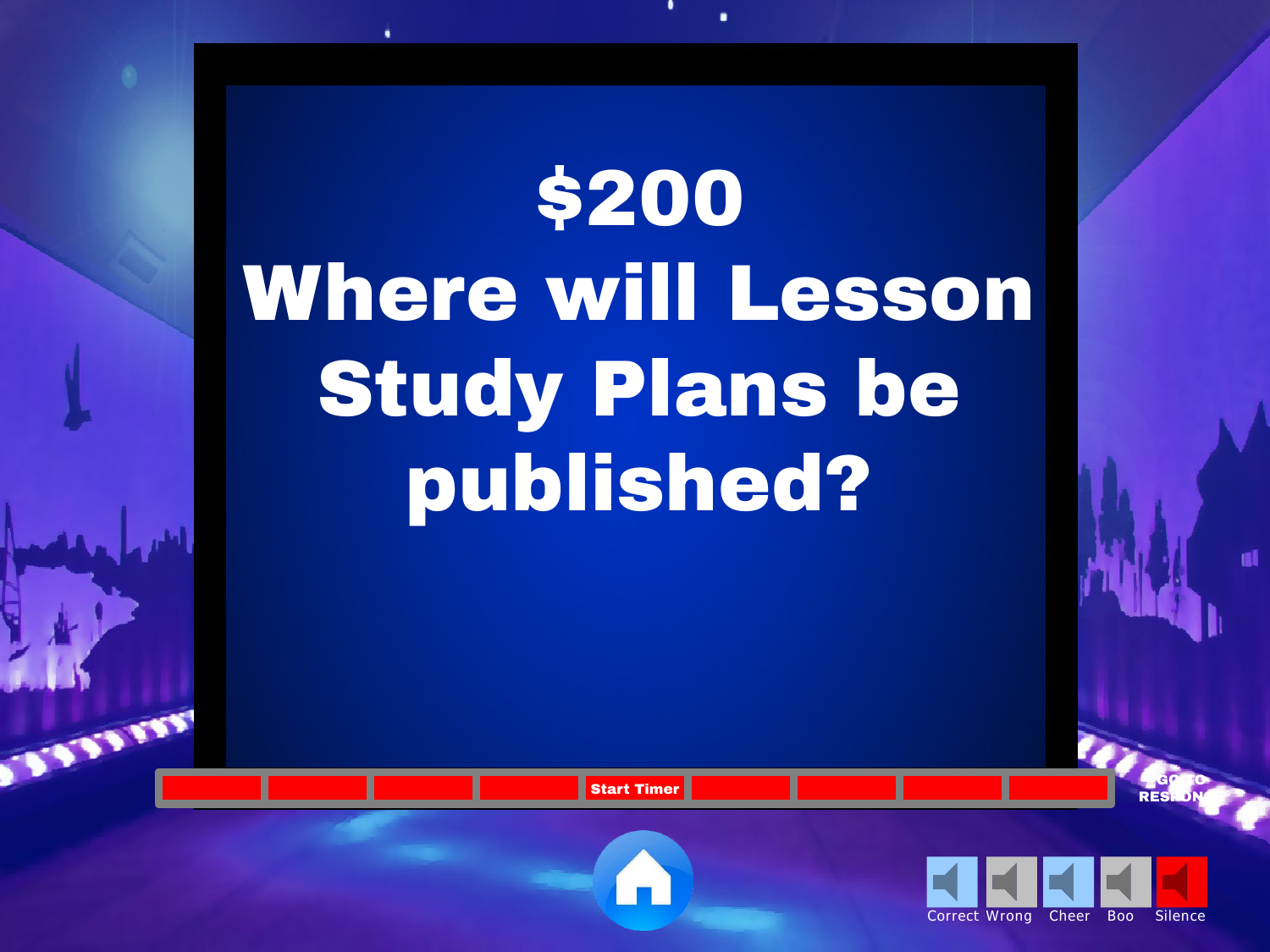

$200
Where will Lesson Study Plans be published?